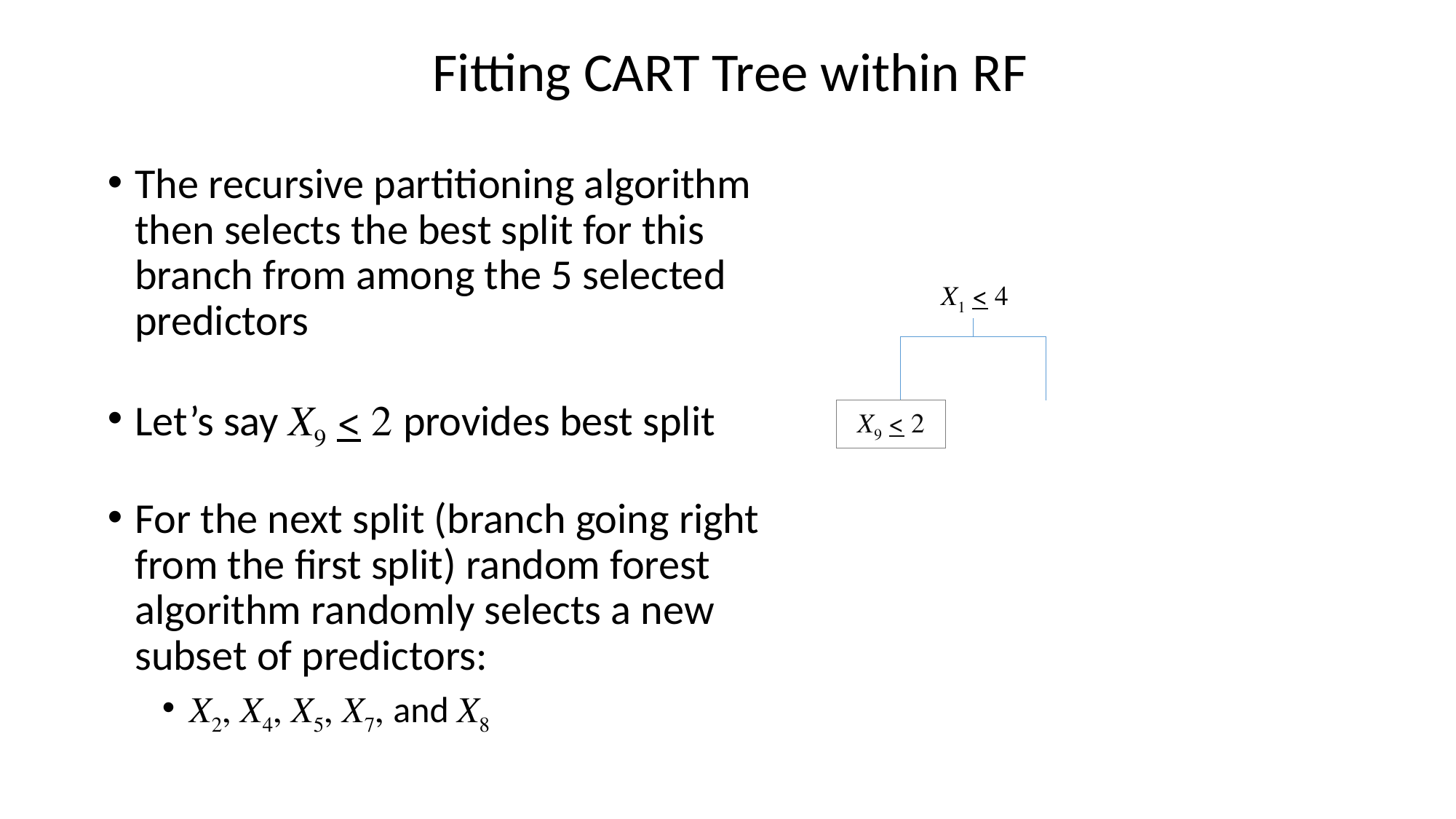

# Fitting CART Tree within RF
The recursive partitioning algorithm then selects the best split for this branch from among the 5 selected predictors

Let’s say X9 < 2 provides best split

For the next split (branch going right from the first split) random forest algorithm randomly selects a new subset of predictors:
X2, X4, X5, X7, and X8
X1 < 4
X9 < 2